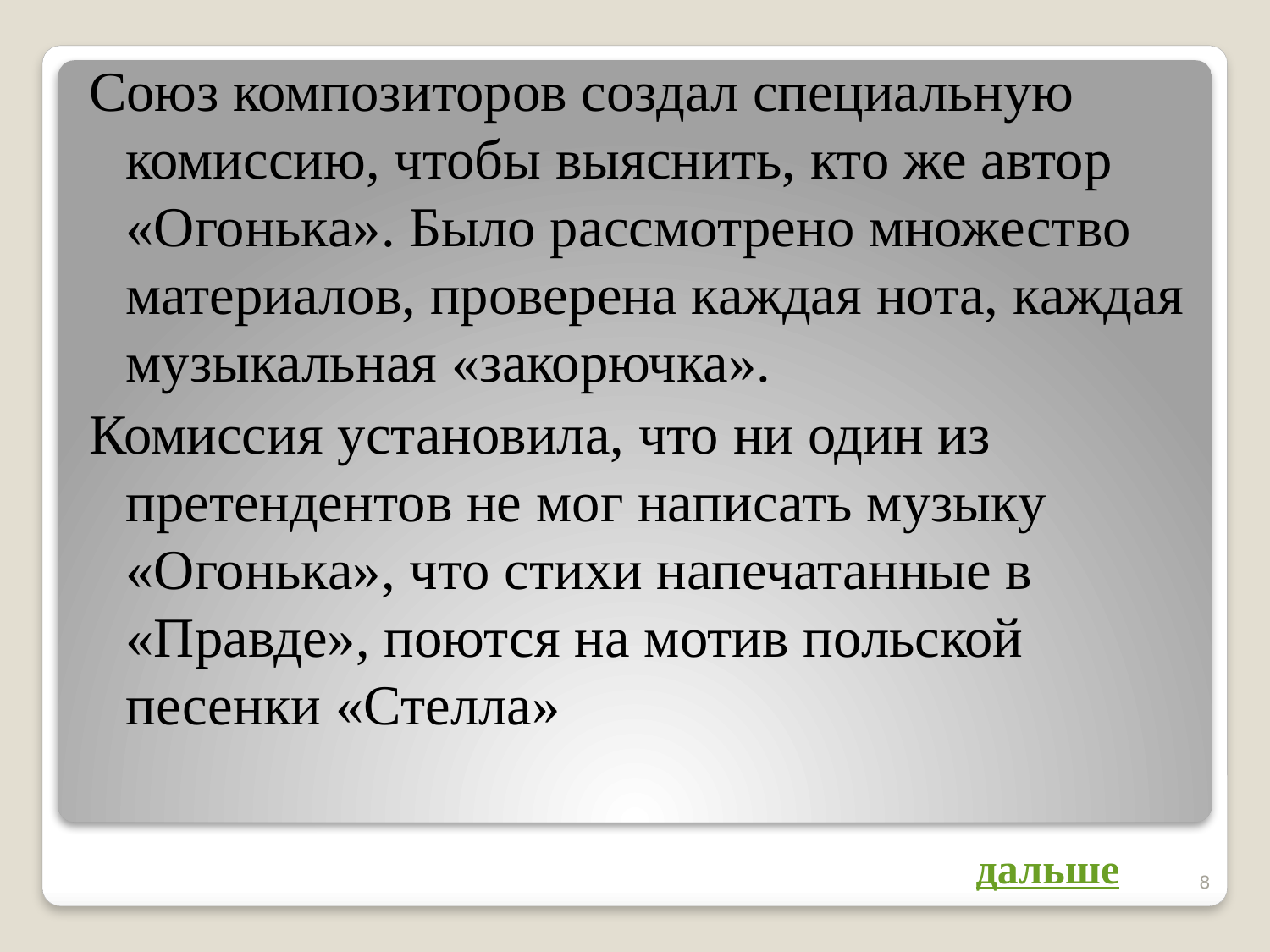

Союз композиторов создал специальную комиссию, чтобы выяснить, кто же автор «Огонька». Было рассмотрено множество материалов, проверена каждая нота, каждая музыкальная «закорючка».
Комиссия установила, что ни один из претендентов не мог написать музыку «Огонька», что стихи напечатанные в «Правде», поются на мотив польской песенки «Стелла»
дальше
8